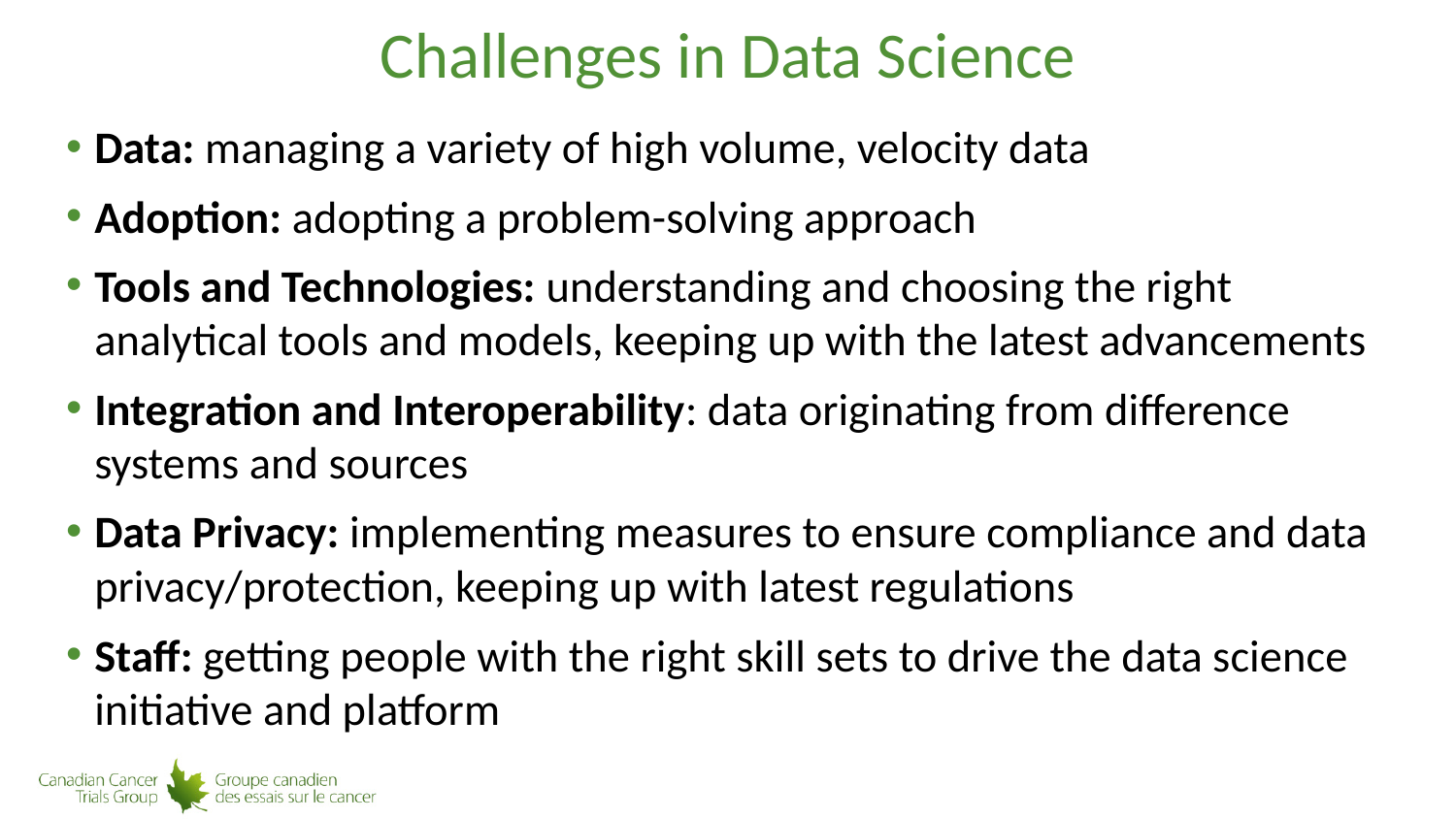

# Challenges in Data Science
Data: managing a variety of high volume, velocity data
Adoption: adopting a problem-solving approach
Tools and Technologies: understanding and choosing the right analytical tools and models, keeping up with the latest advancements
Integration and Interoperability: data originating from difference systems and sources
Data Privacy: implementing measures to ensure compliance and data privacy/protection, keeping up with latest regulations
Staff: getting people with the right skill sets to drive the data science initiative and platform
21